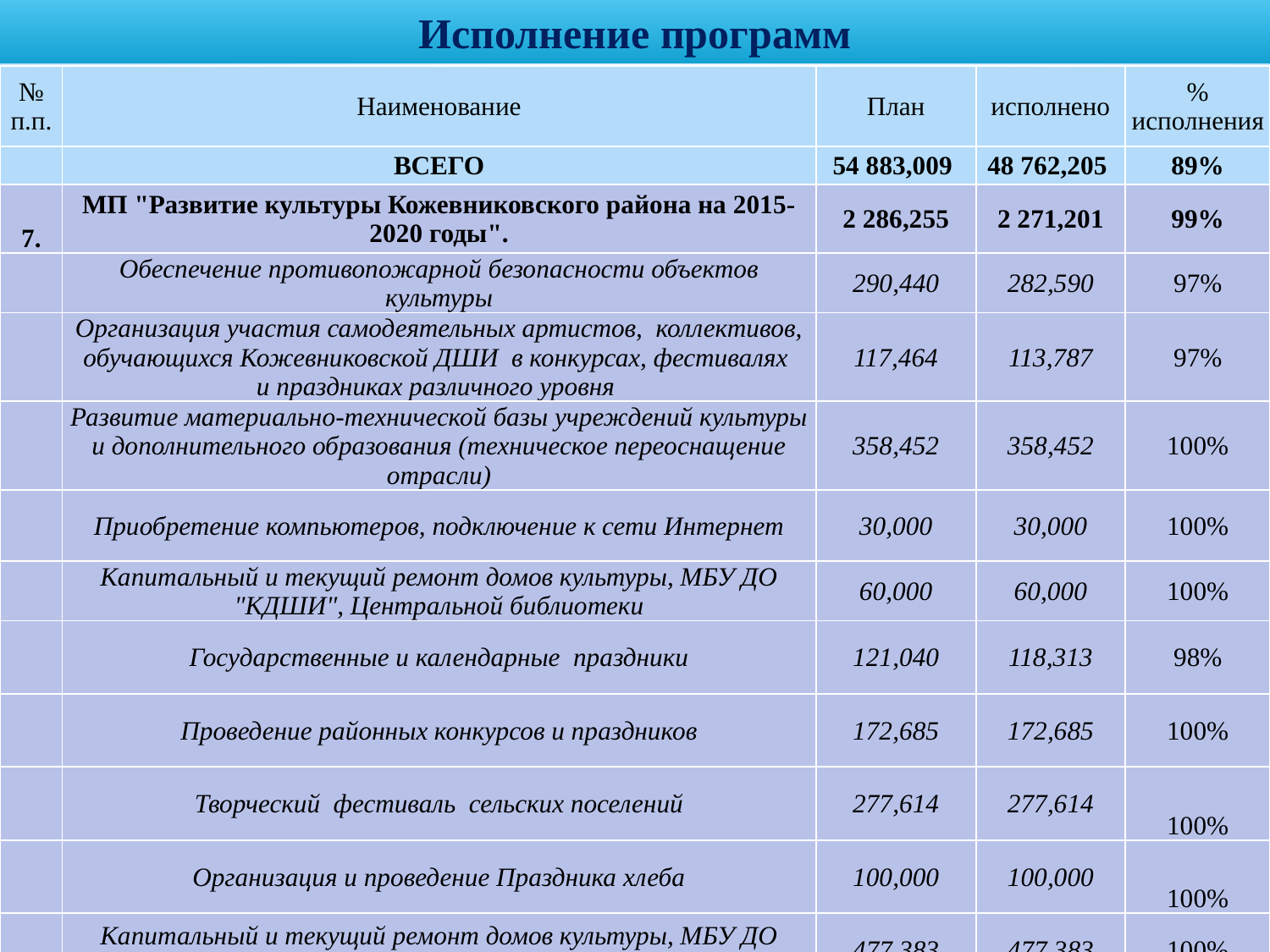

Исполнение программ
| № п.п. | Наименование | План | исполнено | % исполнения |
| --- | --- | --- | --- | --- |
|  | ВСЕГО | 54 883,009 | 48 762,205 | 89% |
| 7. | МП "Развитие культуры Кожевниковского района на 2015-2020 годы". | 2 286,255 | 2 271,201 | 99% |
|  | Обеспечение противопожарной безопасности объектов культуры | 290,440 | 282,590 | 97% |
|  | Организация участия самодеятельных артистов, коллективов, обучающихся Кожевниковской ДШИ в конкурсах, фестивалях и праздниках различного уровня | 117,464 | 113,787 | 97% |
|  | Развитие материально-технической базы учреждений культуры и дополнительного образования (техническое переоснащение отрасли) | 358,452 | 358,452 | 100% |
|  | Приобретение компьютеров, подключение к сети Интернет | 30,000 | 30,000 | 100% |
|  | Капитальный и текущий ремонт домов культуры, МБУ ДО "КДШИ", Центральной библиотеки | 60,000 | 60,000 | 100% |
|  | Государственные и календарные праздники | 121,040 | 118,313 | 98% |
|  | Проведение районных конкурсов и праздников | 172,685 | 172,685 | 100% |
|  | Творческий фестиваль сельских поселений | 277,614 | 277,614 | 100% |
|  | Организация и проведение Праздника хлеба | 100,000 | 100,000 | 100% |
|  | Капитальный и текущий ремонт домов культуры, МБУ ДО "КДШИ", Центральной библиотеки | 477,383 | 477,383 | 100% |